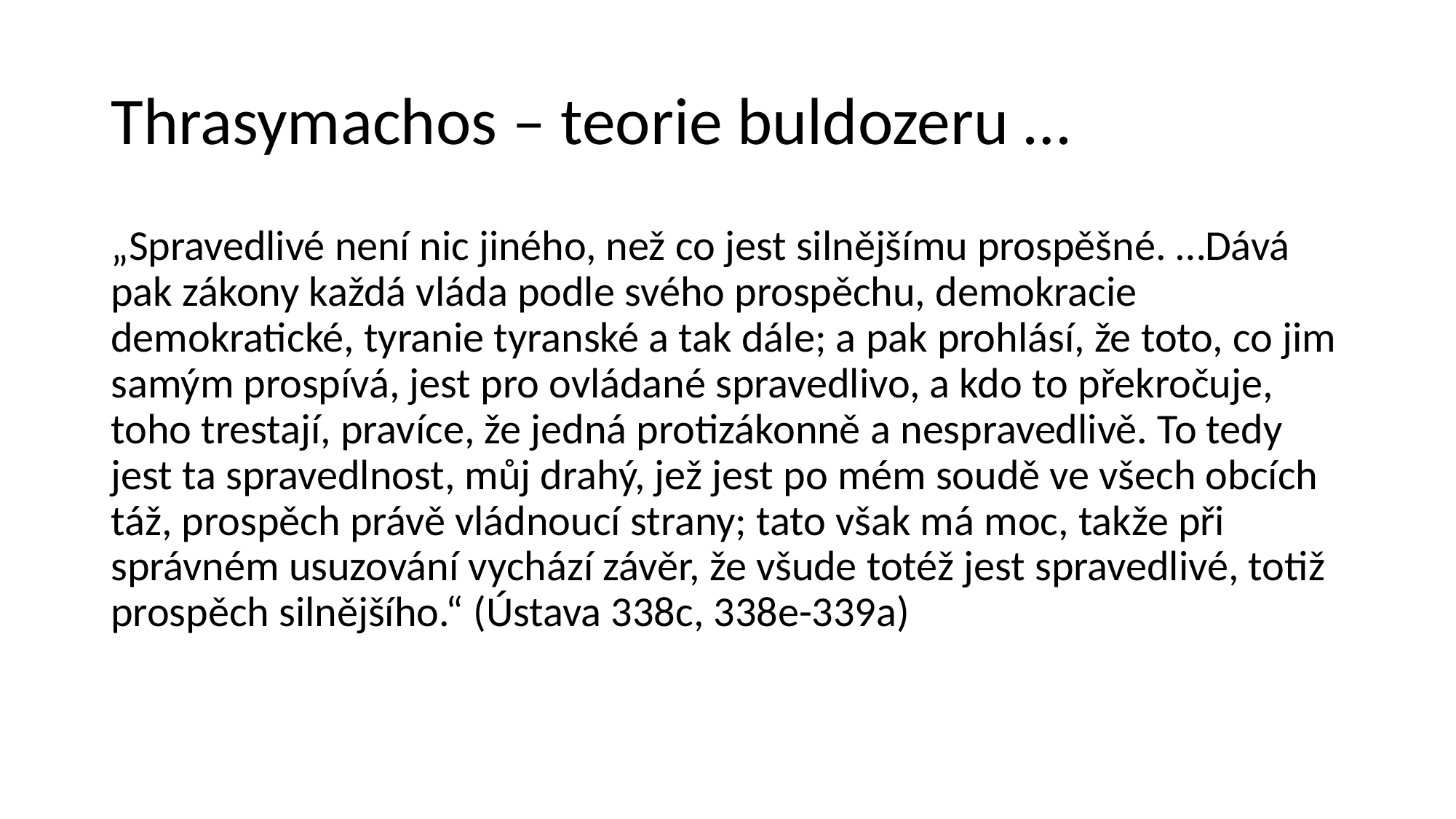

# Thrasymachos – teorie buldozeru …
„Spravedlivé není nic jiného, než co jest silnějšímu prospěšné. …Dává pak zákony každá vláda podle svého prospěchu, demokracie demokratické, tyranie tyranské a tak dále; a pak prohlásí, že toto, co jim samým prospívá, jest pro ovládané spravedlivo, a kdo to překročuje, toho trestají, pravíce, že jedná protizákonně a nespravedlivě. To tedy jest ta spravedlnost, můj drahý, jež jest po mém soudě ve všech obcích táž, prospěch právě vládnoucí strany; tato však má moc, takže při správném usuzování vychází závěr, že všude totéž jest spravedlivé, totiž prospěch silnějšího.“ (Ústava 338c, 338e-339a)